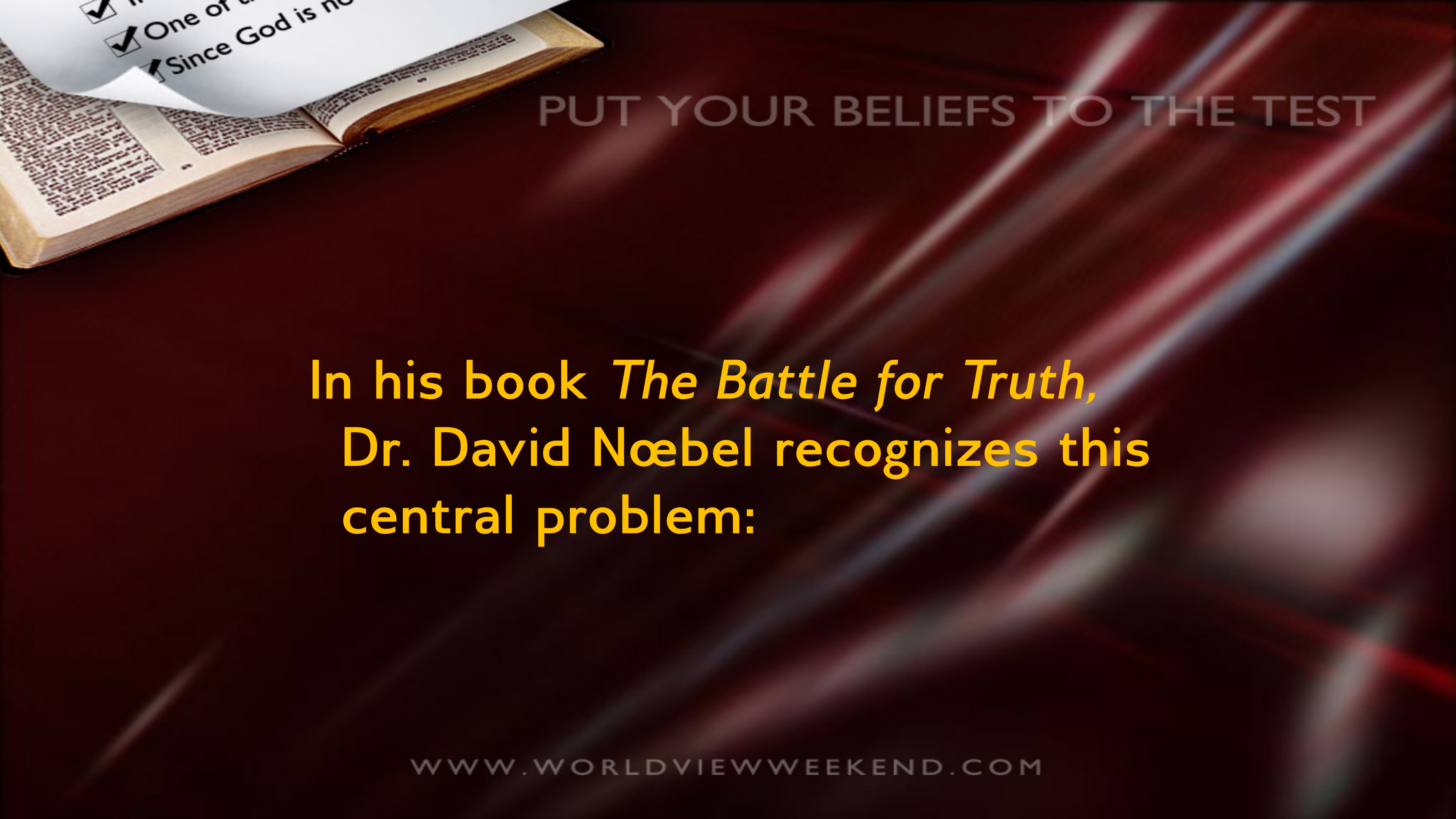

In his book The Battle for Truth, Dr. David Noebel recognizes this central problem: